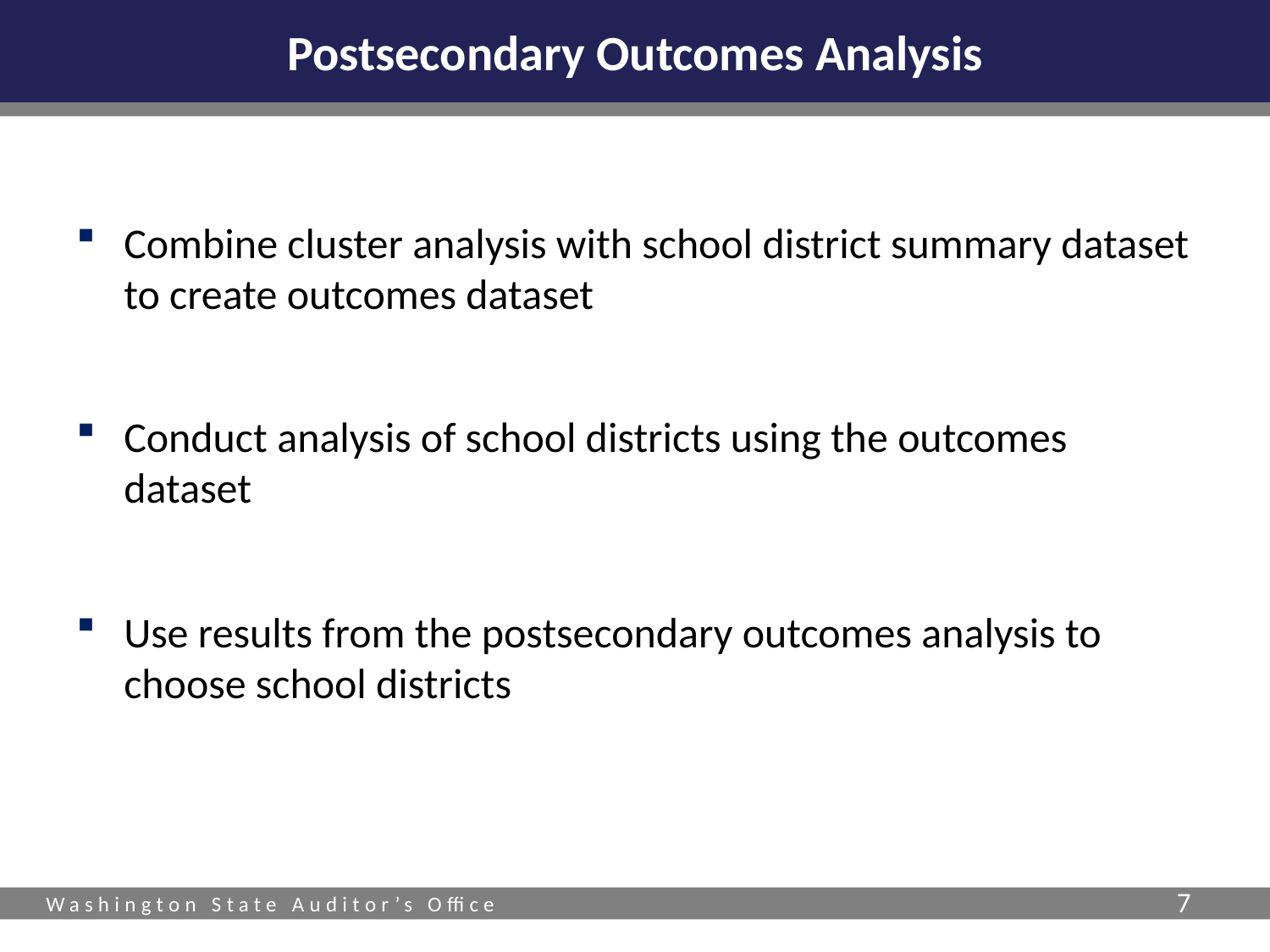

# Postsecondary Outcomes Analysis

Combine cluster analysis with school district summary dataset to create outcomes dataset

Conduct analysis of school districts using the outcomes dataset

Use results from the postsecondary outcomes analysis to choose school districts
7